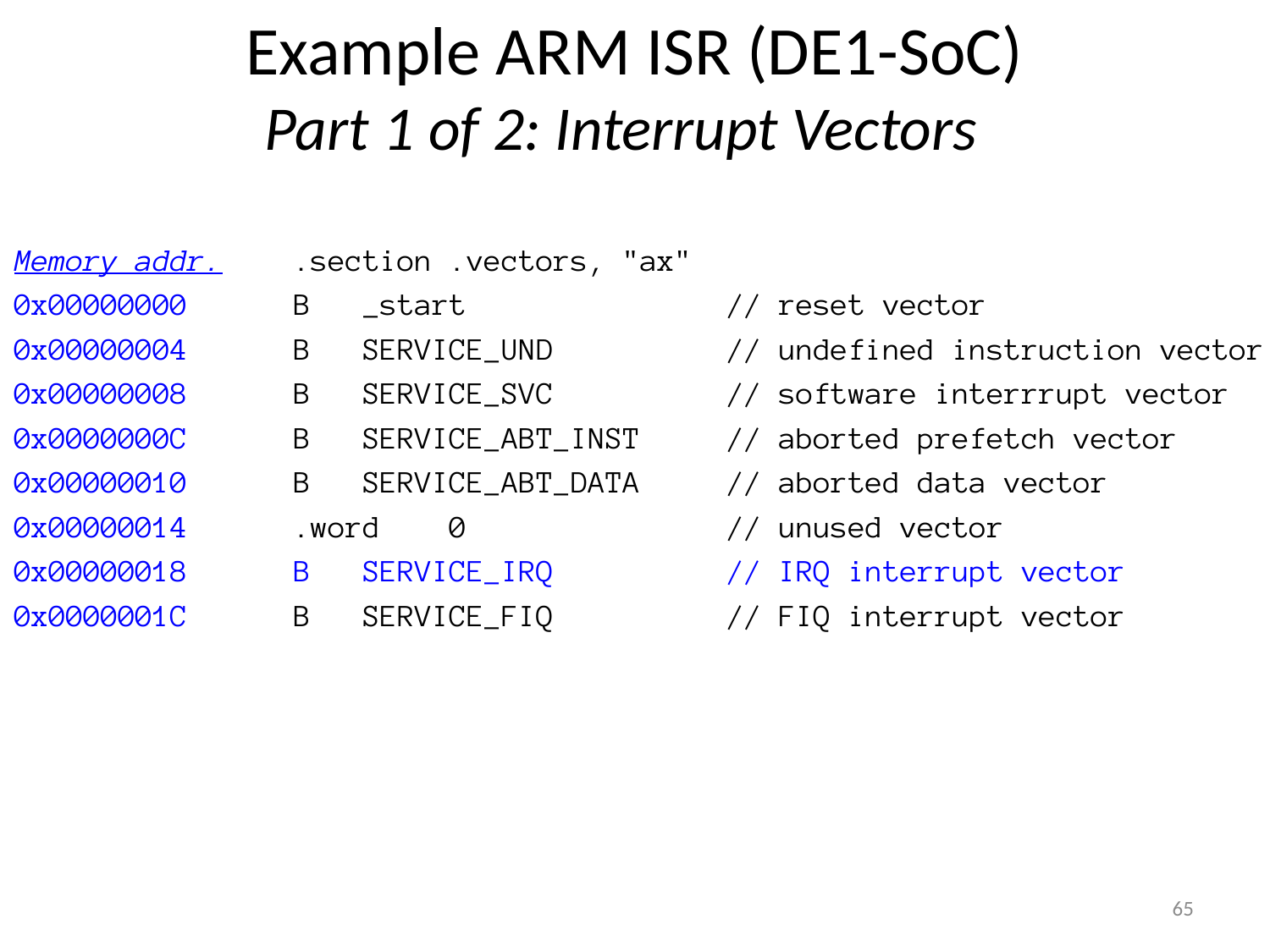

# Example ARM ISR (DE1-SoC) Part 1 of 2: Interrupt Vectors
Memory addr.
0x00000000
0x00000004
0x00000008
0x0000000C
0x00000010
0x00000014
0x00000018
0x0000001C
    .section .vectors, "ax"
    B   _start               // reset vector
    B   SERVICE_UND          // undefined instruction vector
    B   SERVICE_SVC          // software interrrupt vector
    B   SERVICE_ABT_INST     // aborted prefetch vector
    B   SERVICE_ABT_DATA     // aborted data vector
    .word    0               // unused vector
    B   SERVICE_IRQ          // IRQ interrupt vector
    B   SERVICE_FIQ          // FIQ interrupt vector

65